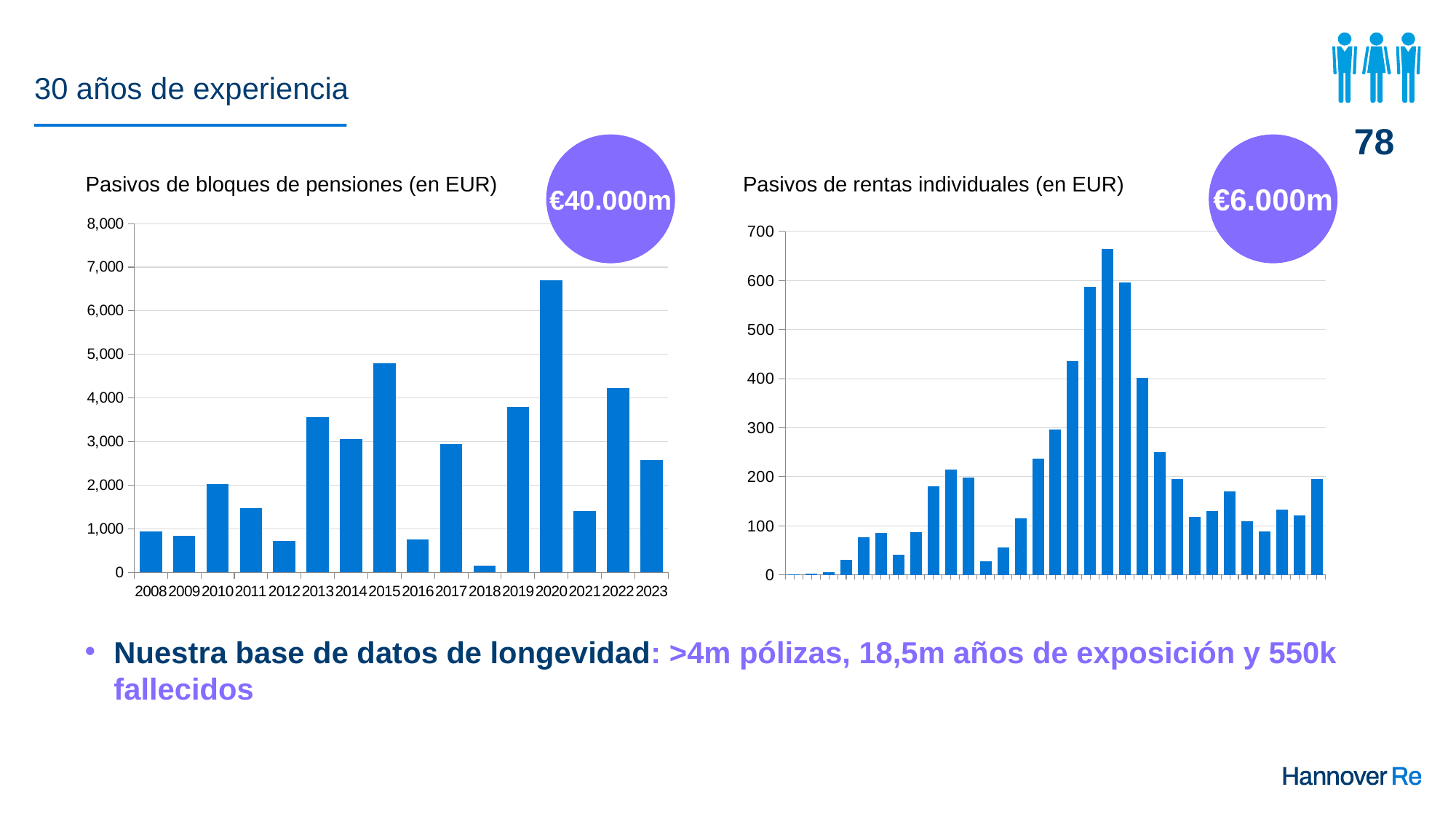

# 30 años de experiencia

78
€40.000m
€6.000m
Pasivos de bloques de pensiones (en EUR)
Pasivos de rentas individuales (en EUR)

### Chart

| Category | 18bn liabilities since 2008 |
|---|---|
| 2008 | 943.0 |
| 2009 | 840.0 |
| 2010 | 2015.0 |
| 2011 | 1476.0 |
| 2012 | 718.0 |
| 2013 | 3560.0 |
| 2014 | 3053.0 |
| 2015 | 4801.0 |
| 2016 | 748.0 |
| 2017 | 2940.0 |
| 2018 | 150.0 |
| 2019 | 3800.0 |
| 2020 | 6700.0 |
| 2021 | 1400.0 |
| 2022 | 4226.36 |
| 2023 | 2574.68 |

### Chart

| Category | 6bn IFRS premium since 1993 |
|---|---|
| 1993 | 0.79090123 |
| 1994 | 2.1945614 |
| 1995 | 5.14423689 |
| 1996 | 30.212300930000012 |
| 1997 | 77.15336189000001 |
| 1998 | 85.30158486000002 |
| 1999 | 41.22213662 |
| 2000 | 87.43784792 |
| 2001 | 181.3905669 |
| 2002 | 215.2037591100001 |
| 2003 | 198.97100307 |
| 2004 | 27.09209662 |
| 2005 | 55.301698570000006 |
| 2006 | 114.82264618 |
| 2007 | 237.09099621000001 |
| 2008 | 296.3438201000001 |
| 2009 | 436.35580645 |
| 2010 | 587.2538409799998 |
| 2011 | 663.6186321199999 |
| 2012 | 596.4183573099999 |
| 2013 | 401.05822454 |
| 2014 | 250.14812013999997 |
| 2015 | 195.4511114 |
| 2016 | 118.29416743 |
| 2017 | 130.0 |
| 2018 | 170.0 |
| 2019 | 110.0 |
| 2020 | 89.0 |
| 2021 | 133.0 |
| 2022 | 121.0 |
| 2023 | 196.0 |
Nuestra base de datos de longevidad: >4m pólizas, 18,5m años de exposición y 550k fallecidos